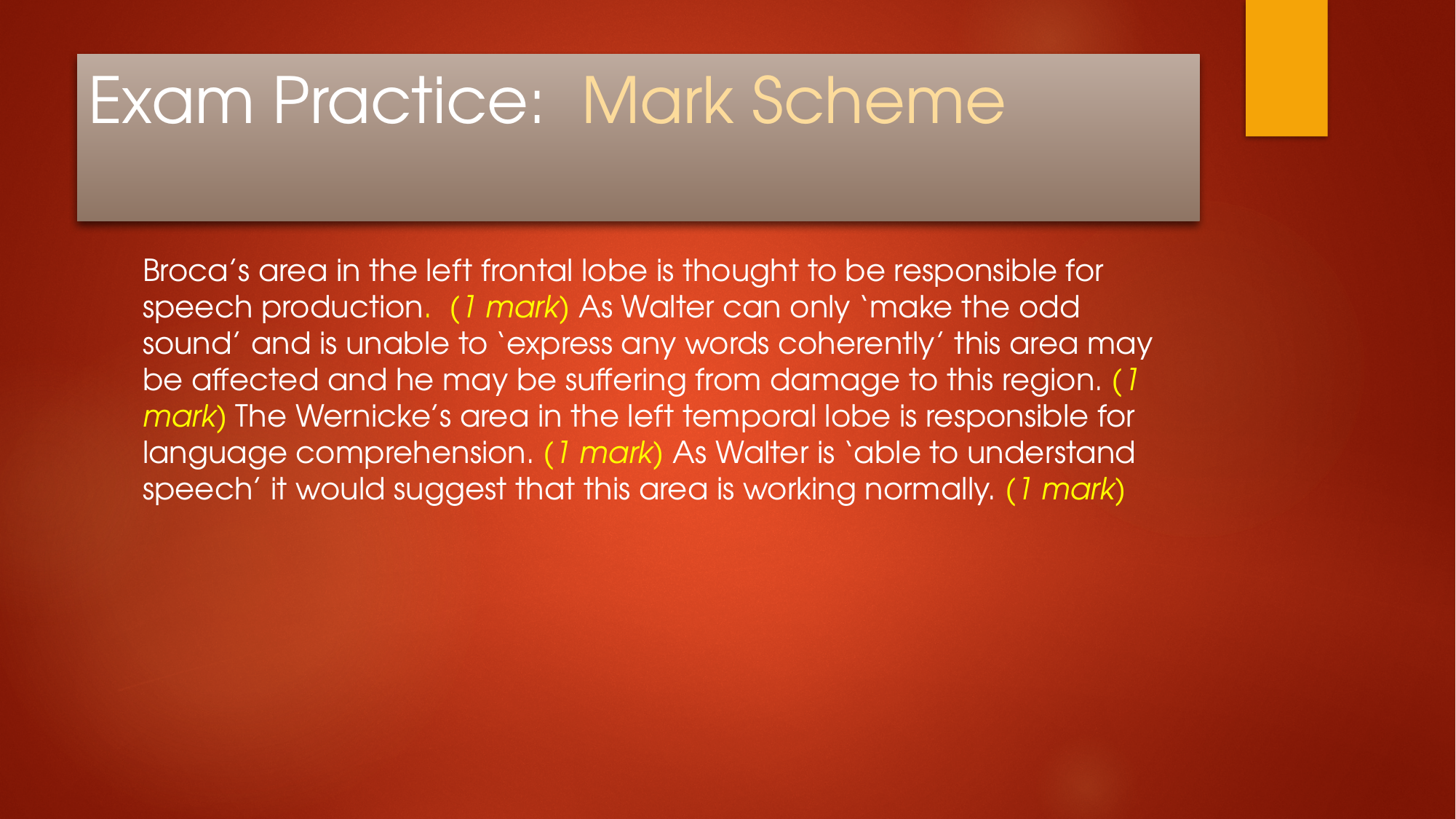

# Exam Practice:  Mark Scheme
Broca’s area in the left frontal lobe is thought to be responsible for speech production.  (1 mark) As Walter can only ‘make the odd sound’ and is unable to ‘express any words coherently’ this area may be affected and he may be suffering from damage to this region. (1 mark) The Wernicke’s area in the left temporal lobe is responsible for language comprehension. (1 mark) As Walter is ‘able to understand speech’ it would suggest that this area is working normally. (1 mark)